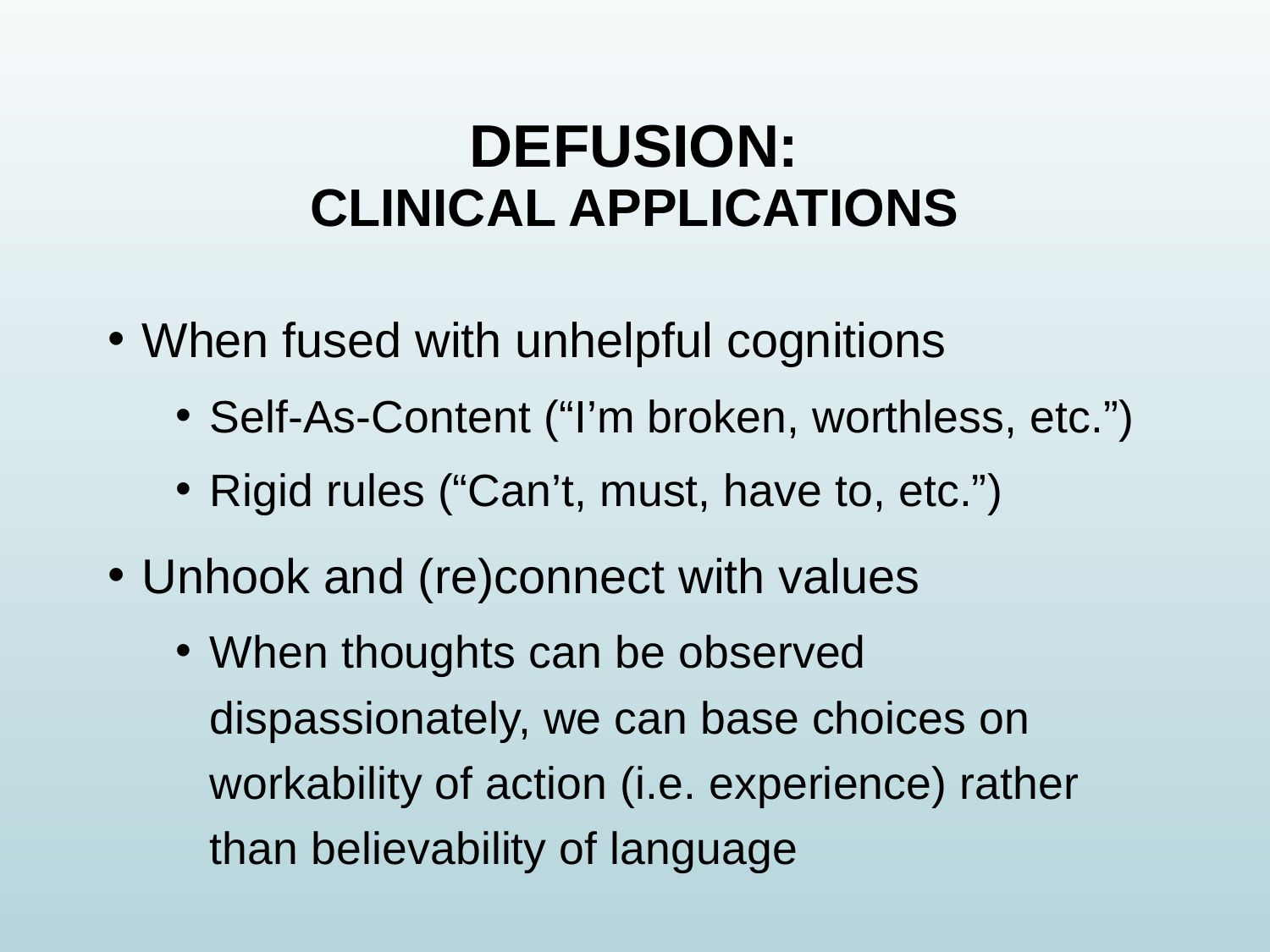

# Defusion: clinical applications
When fused with unhelpful cognitions
Self-As-Content (“I’m broken, worthless, etc.”)
Rigid rules (“Can’t, must, have to, etc.”)
Unhook and (re)connect with values
When thoughts can be observed dispassionately, we can base choices on workability of action (i.e. experience) rather than believability of language